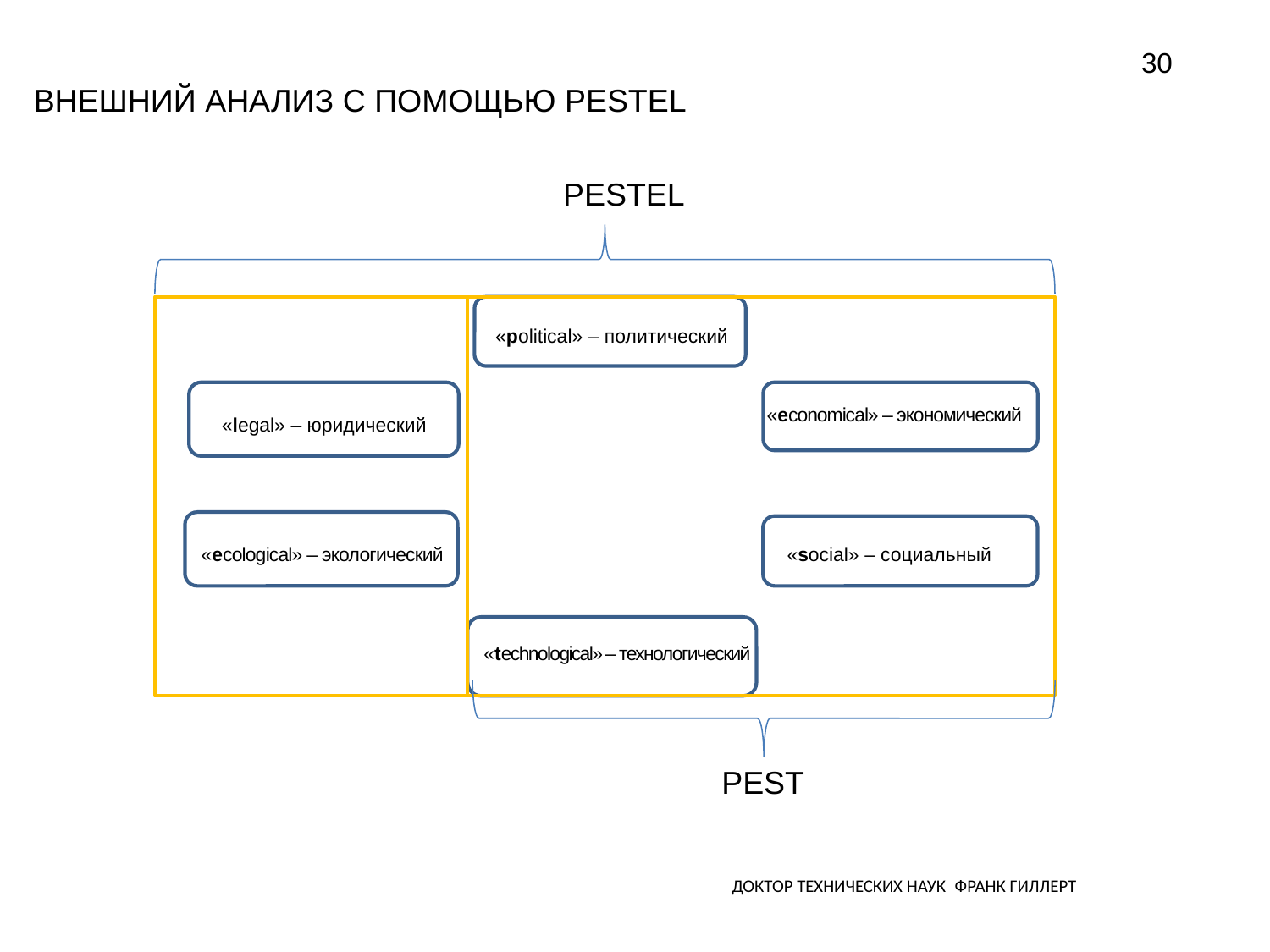

30
# Внешний анализ с помощью PESTel
PESTEL

 «political» – политический

«economical» – экономический

«legal» – юридический

«ecological» – экологический

«social» – социальный

«technological» – технологический
PEST